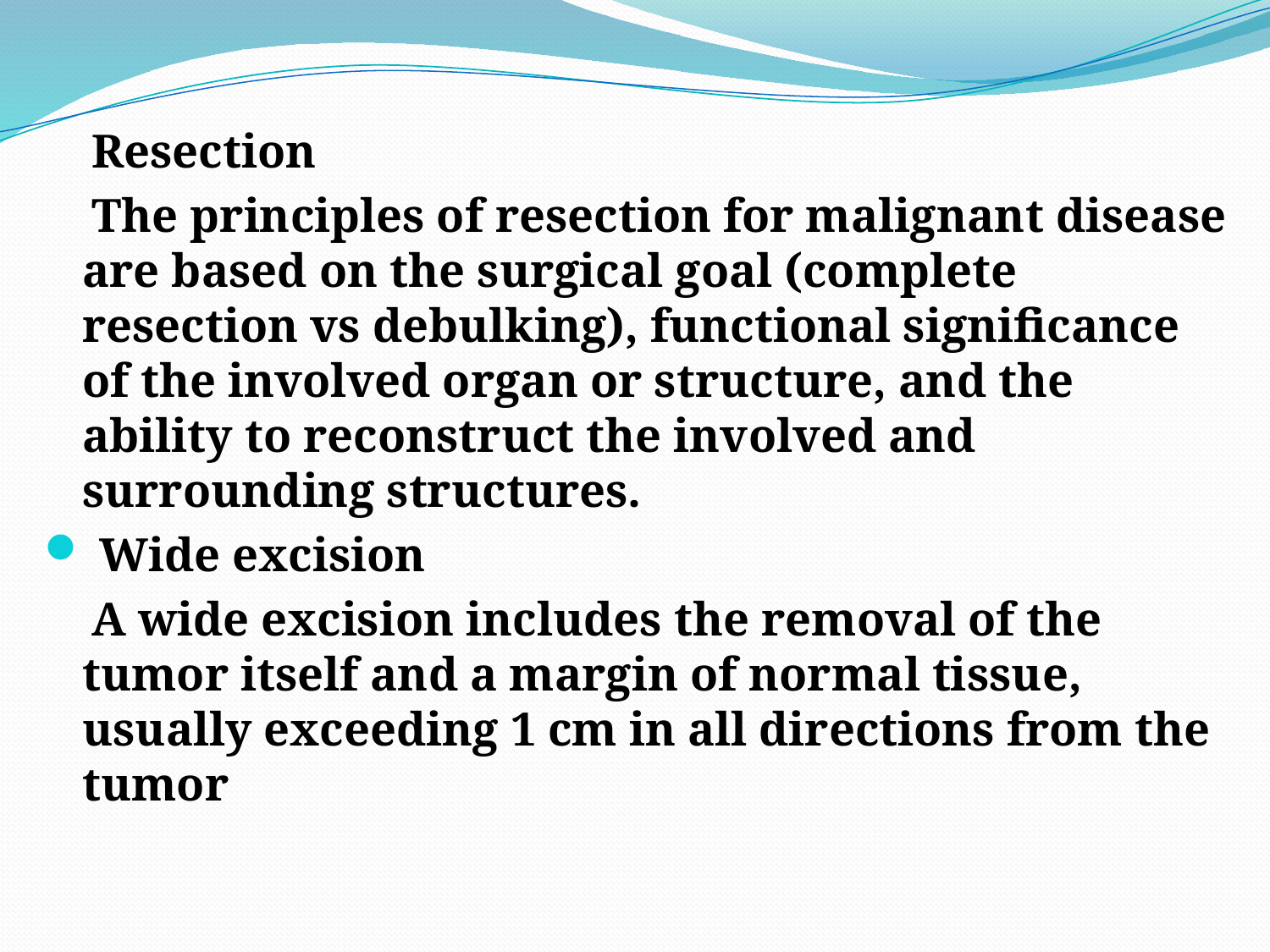

Resection
    The principles of resection for malignant disease are based on the surgical goal (complete resection vs debulking), functional significance of the involved organ or structure, and the ability to reconstruct the involved and surrounding structures.
 Wide excision
    A wide excision includes the removal of the tumor itself and a margin of normal tissue, usually exceeding 1 cm in all directions from the tumor